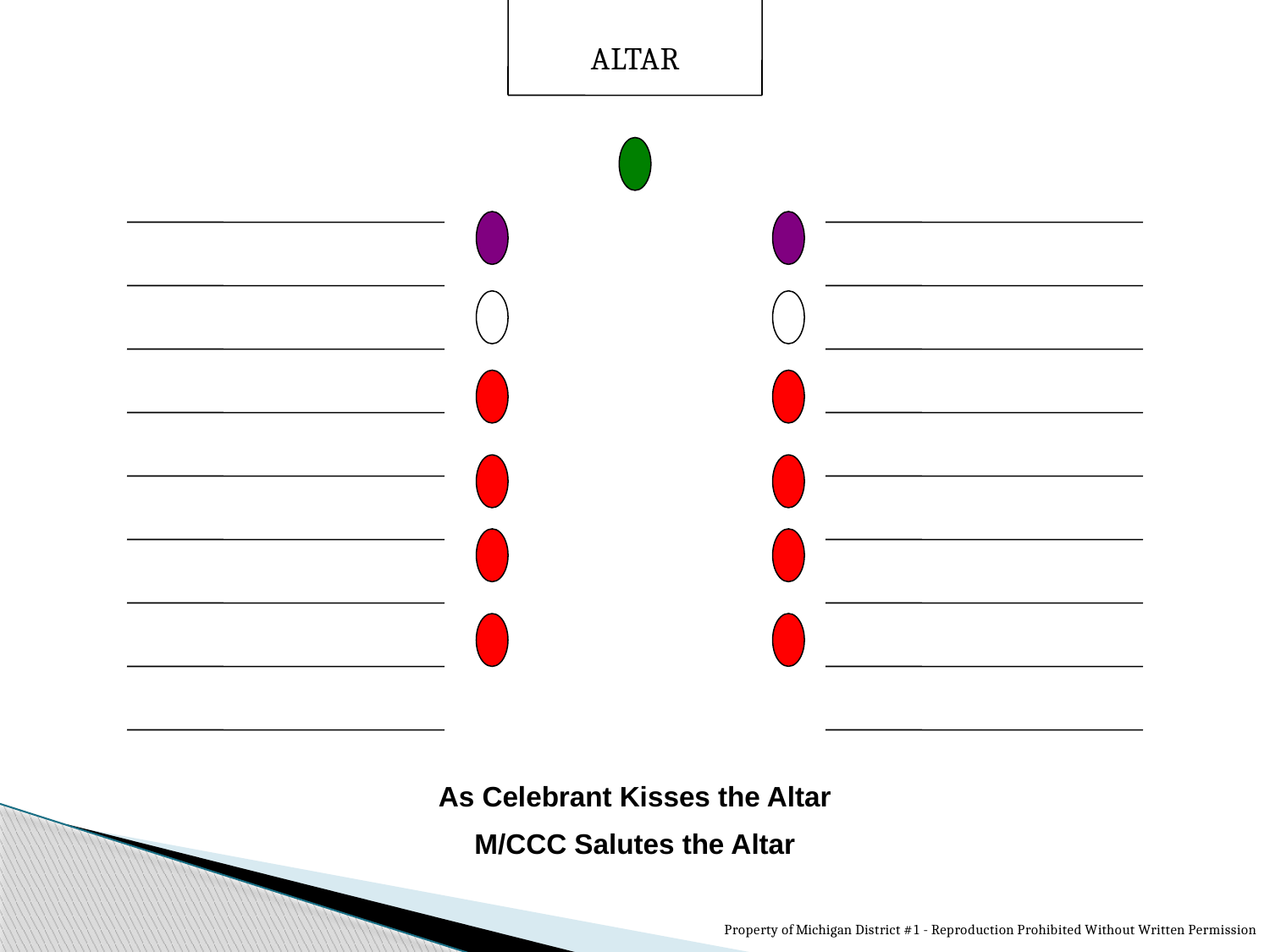

ALTAR

As Celebrant Kisses the Altar
M/CCC Salutes the Altar
Property of Michigan District #1 - Reproduction Prohibited Without Written Permission